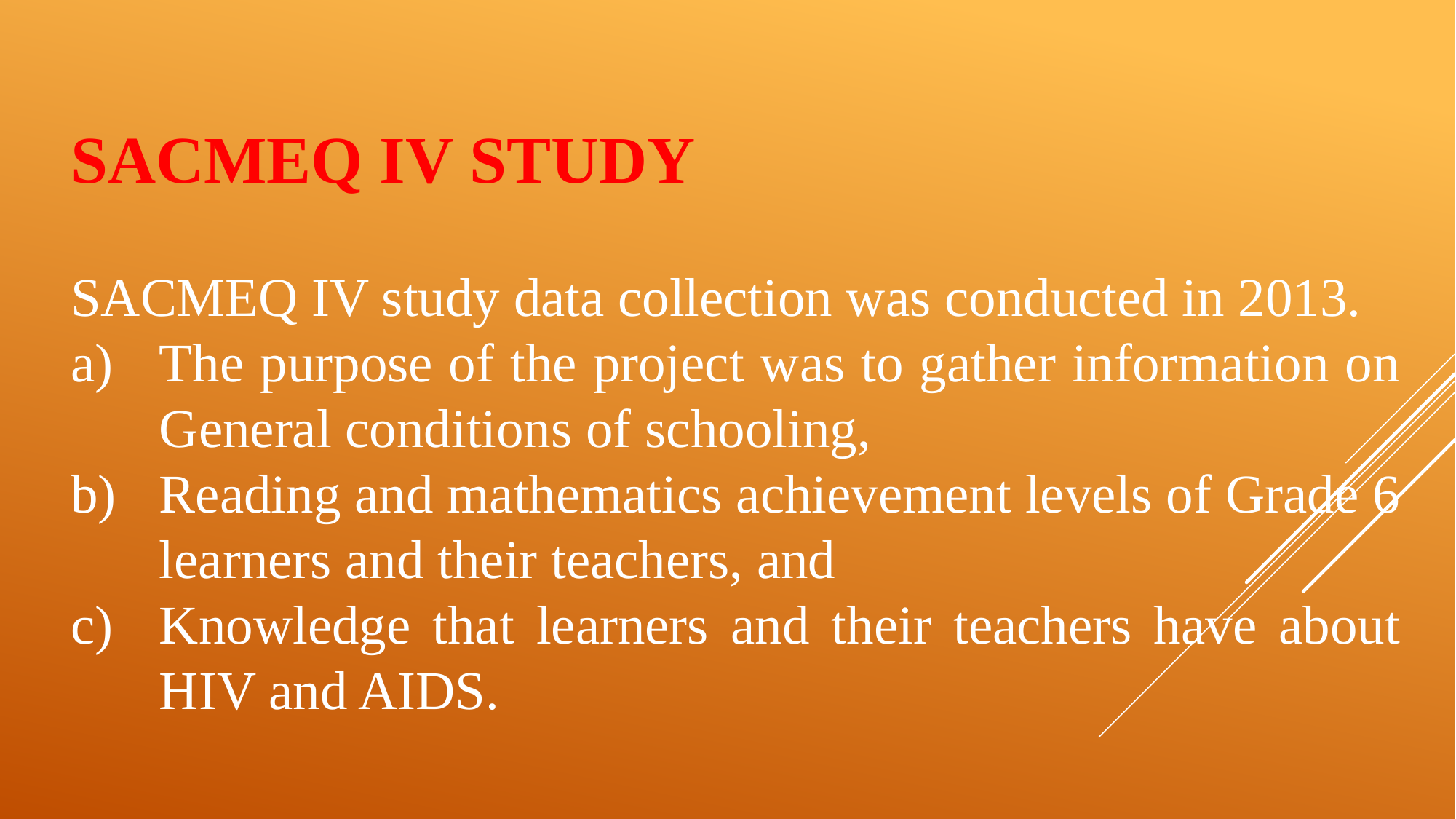

SACMEQ IV STUDY

SACMEQ IV study data collection was conducted in 2013.
The purpose of the project was to gather information on General conditions of schooling,
Reading and mathematics achievement levels of Grade 6 learners and their teachers, and
Knowledge that learners and their teachers have about HIV and AIDS.